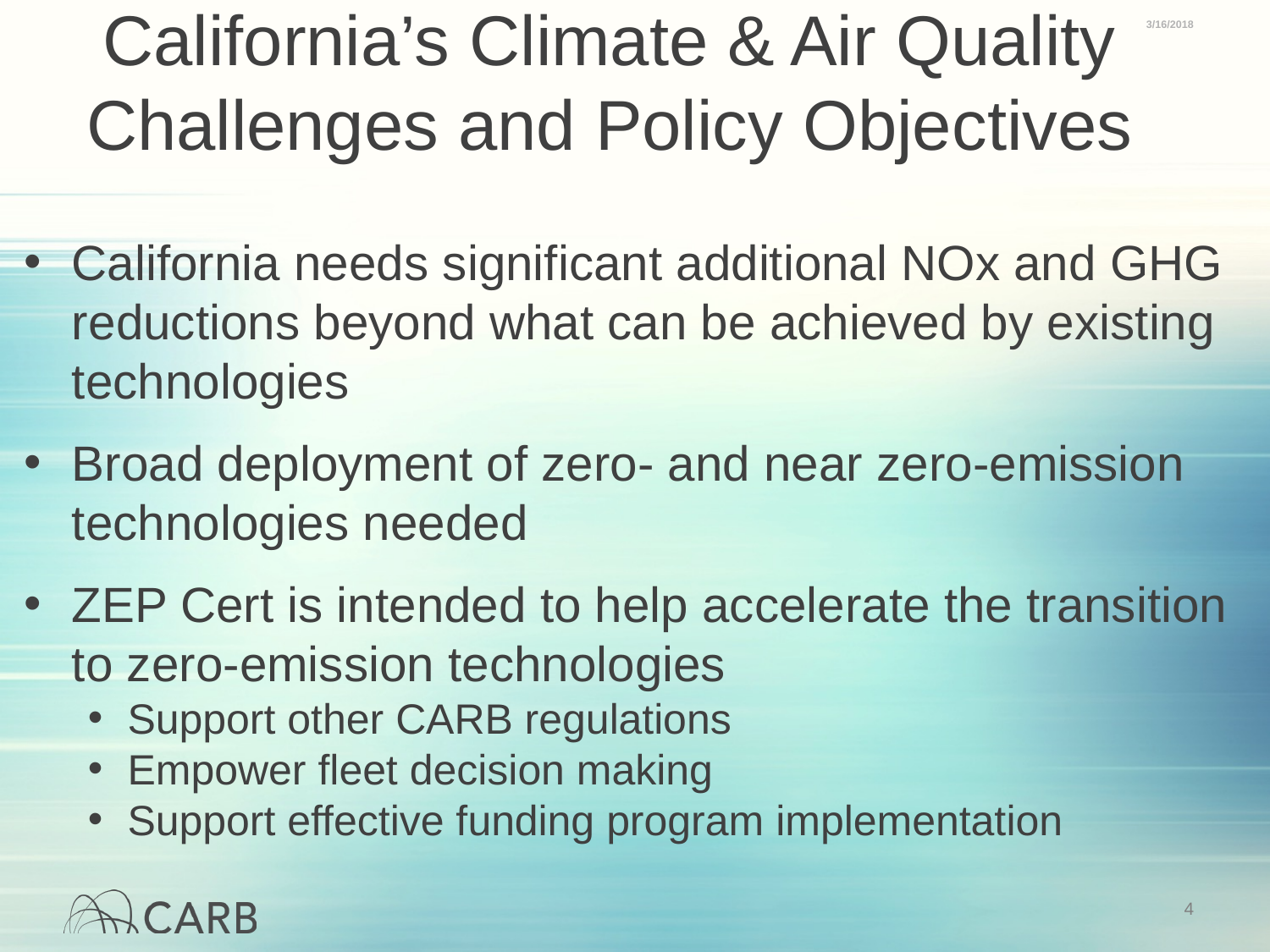

# California’s Climate & Air Quality Challenges and Policy Objectives
3/16/2018
California needs significant additional NOx and GHG reductions beyond what can be achieved by existing technologies
Broad deployment of zero- and near zero-emission technologies needed
ZEP Cert is intended to help accelerate the transition to zero-emission technologies
Support other CARB regulations
Empower fleet decision making
Support effective funding program implementation

4